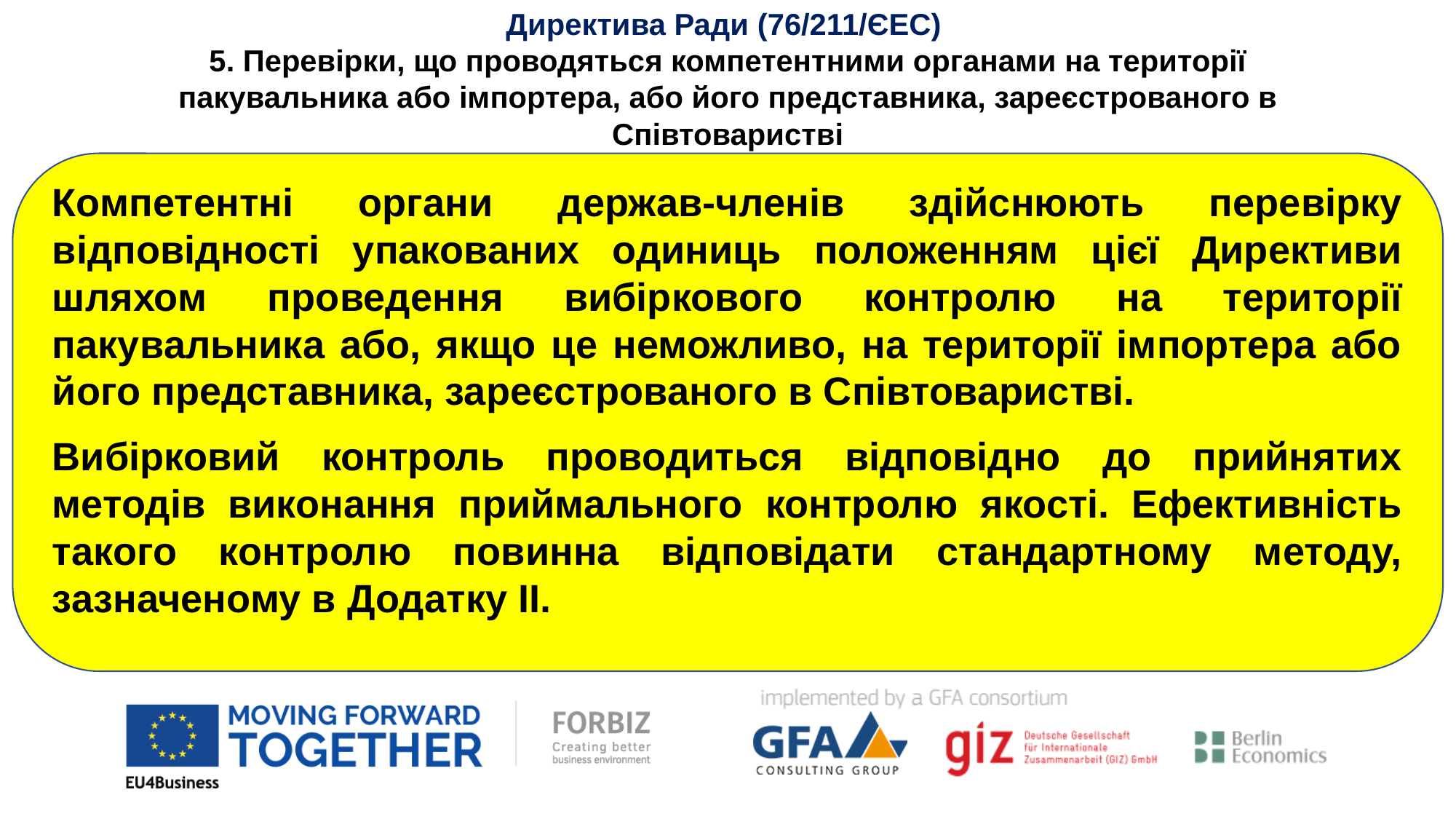

Директива Ради (76/211/ЄEC)
5. Перевірки, що проводяться компетентними органами на території пакувальника або імпортера, або його представника, зареєстрованого в Співтоваристві

Компетентні органи держав-членів здійснюють перевірку відповідності упакованих одиниць положенням цієї Директиви шляхом проведення вибіркового контролю на території пакувальника або, якщо це неможливо, на території імпортера або його представника, зареєстрованого в Співтоваристві.
Вибірковий контроль проводиться відповідно до прийнятих методів виконання приймального контролю якості. Ефективність такого контролю повинна відповідати стандартному методу, зазначеному в Додатку ІІ.